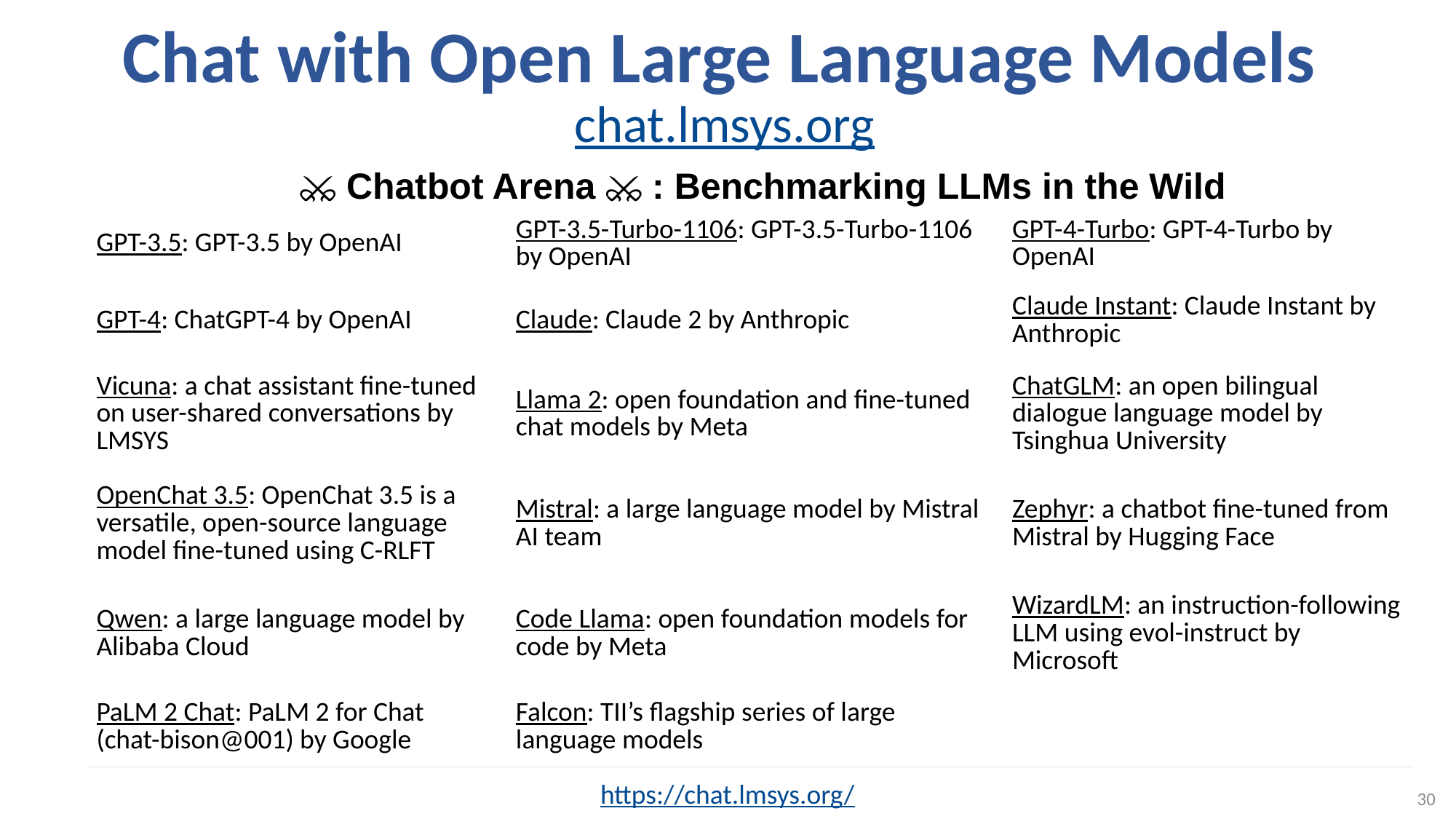

# Chat with Open Large Language Models
chat.lmsys.org
⚔️ Chatbot Arena ⚔️ : Benchmarking LLMs in the Wild
| GPT-3.5: GPT-3.5 by OpenAI | GPT-3.5-Turbo-1106: GPT-3.5-Turbo-1106 by OpenAI | GPT-4-Turbo: GPT-4-Turbo by OpenAI |
| --- | --- | --- |
| GPT-4: ChatGPT-4 by OpenAI | Claude: Claude 2 by Anthropic | Claude Instant: Claude Instant by Anthropic |
| Vicuna: a chat assistant fine-tuned on user-shared conversations by LMSYS | Llama 2: open foundation and fine-tuned chat models by Meta | ChatGLM: an open bilingual dialogue language model by Tsinghua University |
| OpenChat 3.5: OpenChat 3.5 is a versatile, open-source language model fine-tuned using C-RLFT | Mistral: a large language model by Mistral AI team | Zephyr: a chatbot fine-tuned from Mistral by Hugging Face |
| Qwen: a large language model by Alibaba Cloud | Code Llama: open foundation models for code by Meta | WizardLM: an instruction-following LLM using evol-instruct by Microsoft |
| PaLM 2 Chat: PaLM 2 for Chat (chat-bison@001) by Google | Falcon: TII’s flagship series of large language models |  |

https://chat.lmsys.org/
30